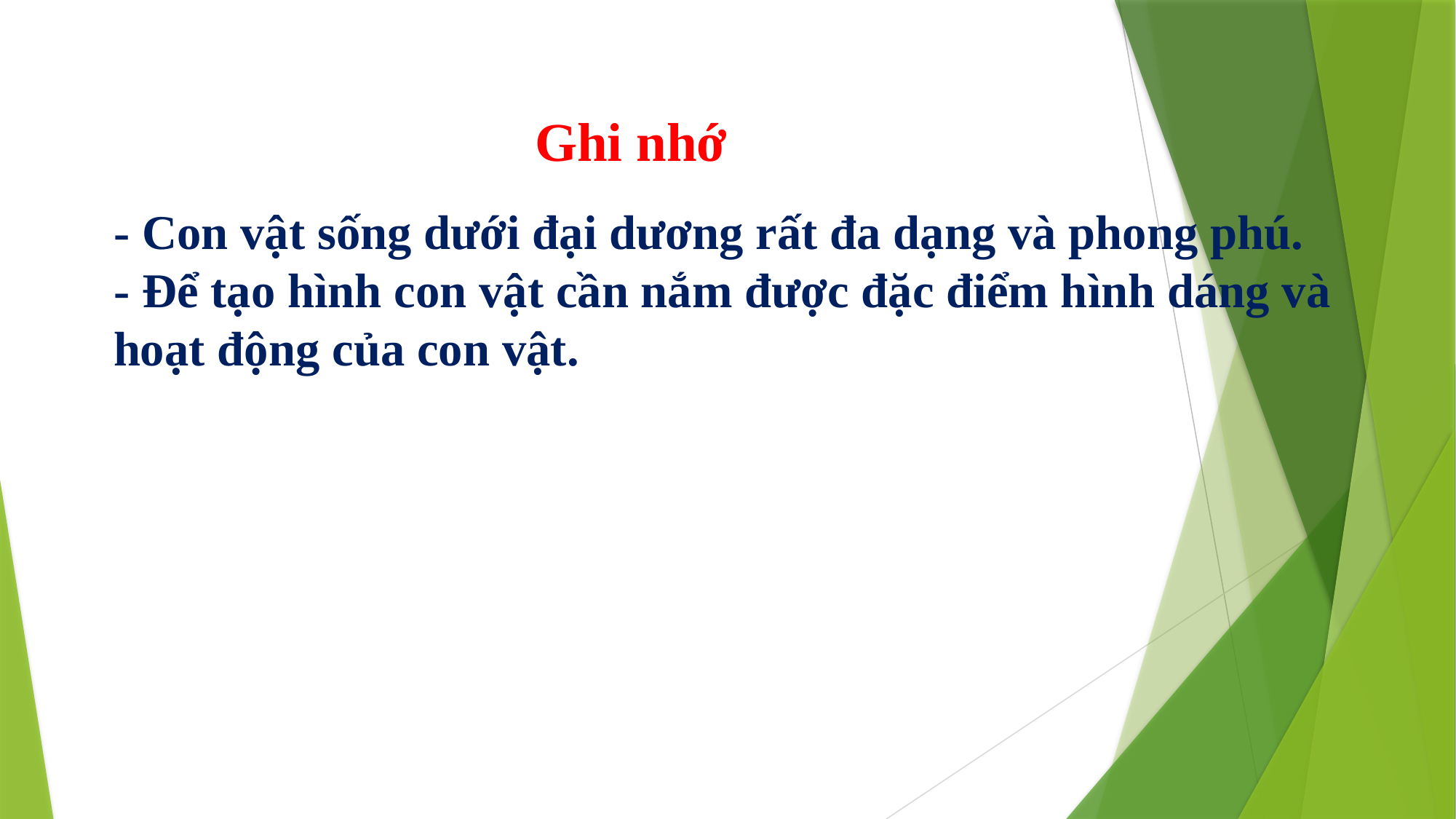

Ghi nhớ
- Con vật sống dưới đại dương rất đa dạng và phong phú.
- Để tạo hình con vật cần nắm được đặc điểm hình dáng và hoạt động của con vật.